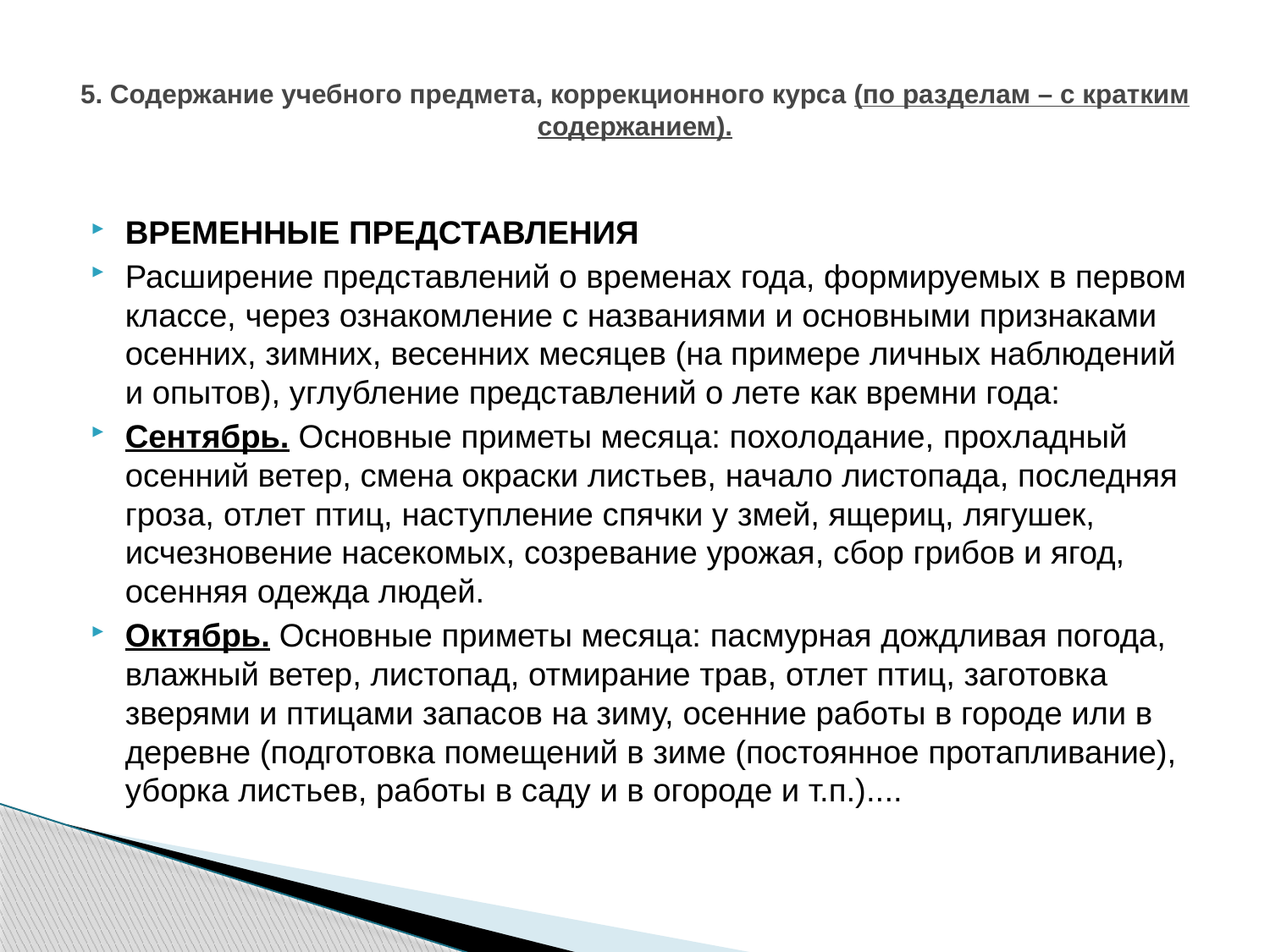

# 5. Содержание учебного предмета, коррекционного курса (по разделам – с кратким содержанием).
ВРЕМЕННЫЕ ПРЕДСТАВЛЕНИЯ
Расширение представлений о временах года, формируемых в первом классе, через ознакомление с названиями и основными признаками осенних, зимних, весенних месяцев (на примере личных наблюдений и опытов), углубление представлений о лете как времни года:
Сентябрь. Основные приметы месяца: похолодание, прохладный осенний ветер, смена окраски листьев, начало листопада, последняя гроза, отлет птиц, наступление спячки у змей, ящериц, лягушек, исчезновение насекомых, созревание урожая, сбор грибов и ягод, осенняя одежда людей.
Октябрь. Основные приметы месяца: пасмурная дождливая погода, влажный ветер, листопад, отмирание трав, отлет птиц, заготовка зверями и птицами запасов на зиму, осенние работы в городе или в деревне (подготовка помещений в зиме (постоянное протапливание), уборка листьев, работы в саду и в огороде и т.п.)....